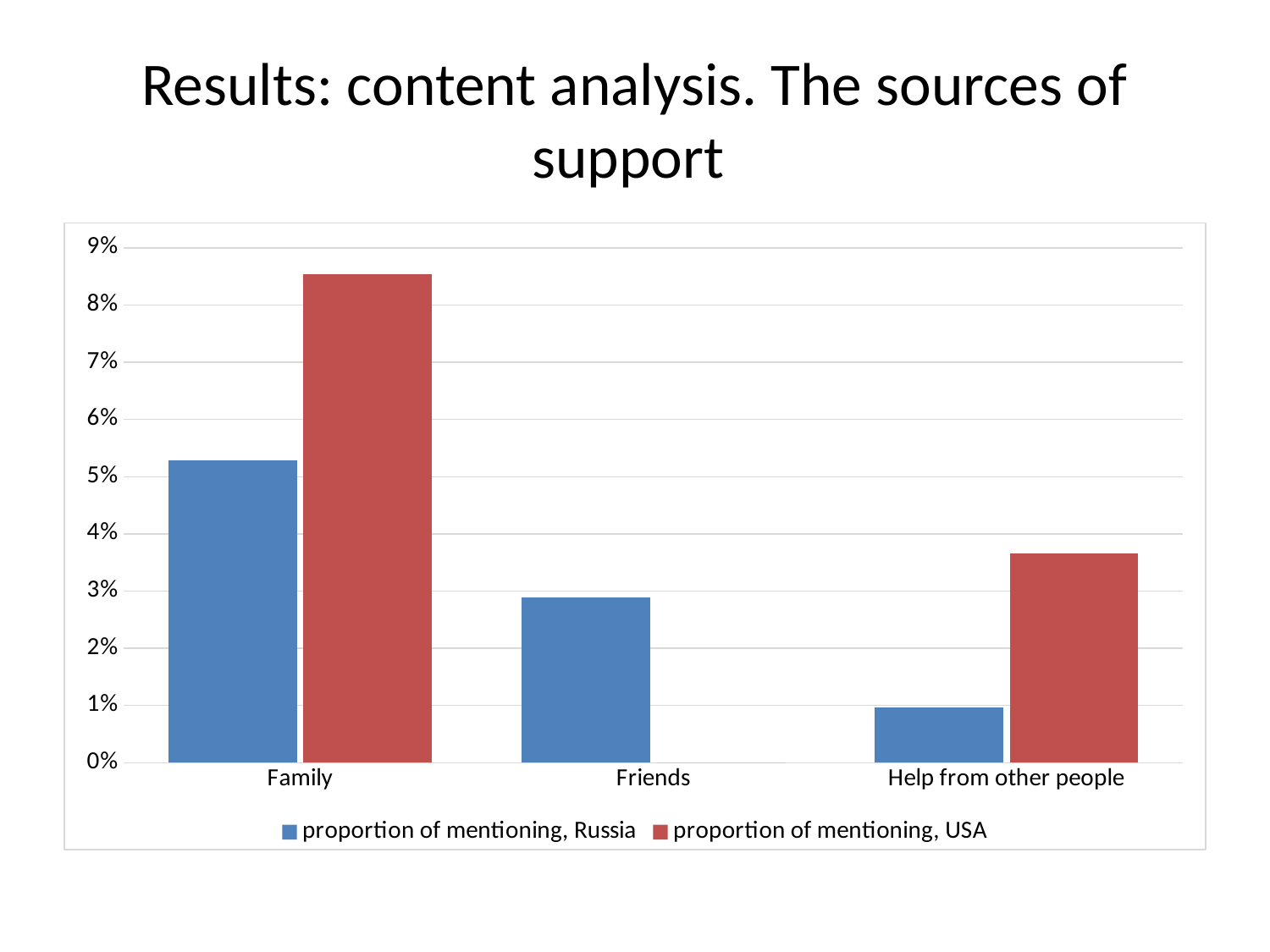

# Results: content analysis. The sources of support

### Chart

| Category | proportion of mentioning, Russia | proportion of mentioning, USA |
|---|---|---|
| Family | 0.052884615384615426 | 0.08536585365853665 |
| Friends | 0.028846153846153848 | 0.0 |
| Help from other people | 0.009615384615384638 | 0.03658536585365857 |